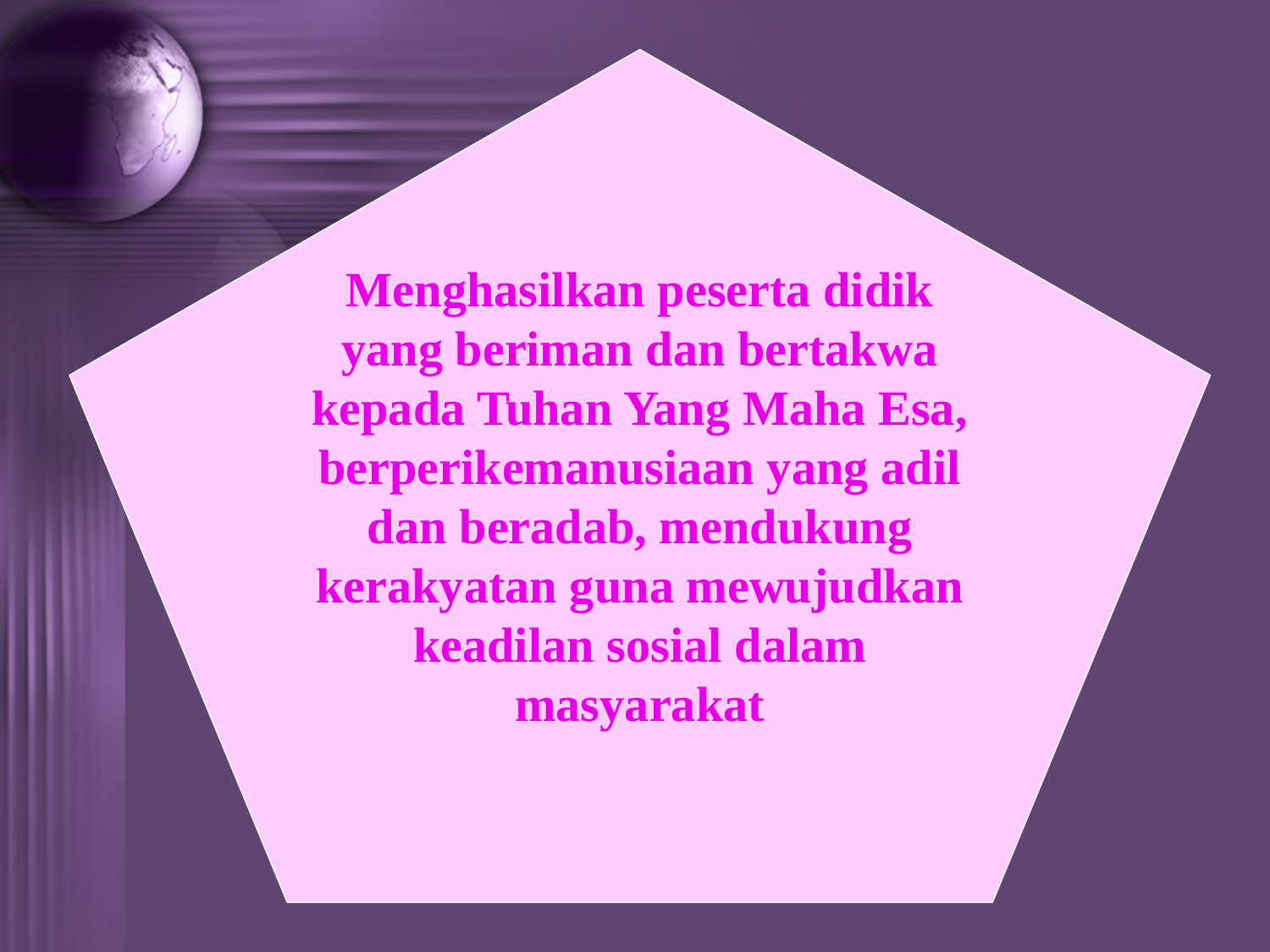

Menghasilkan peserta didik yang beriman dan bertakwa kepada Tuhan Yang Maha Esa, berperikemanusiaan yang adil dan beradab, mendukung kerakyatan guna mewujudkan keadilan sosial dalam masyarakat